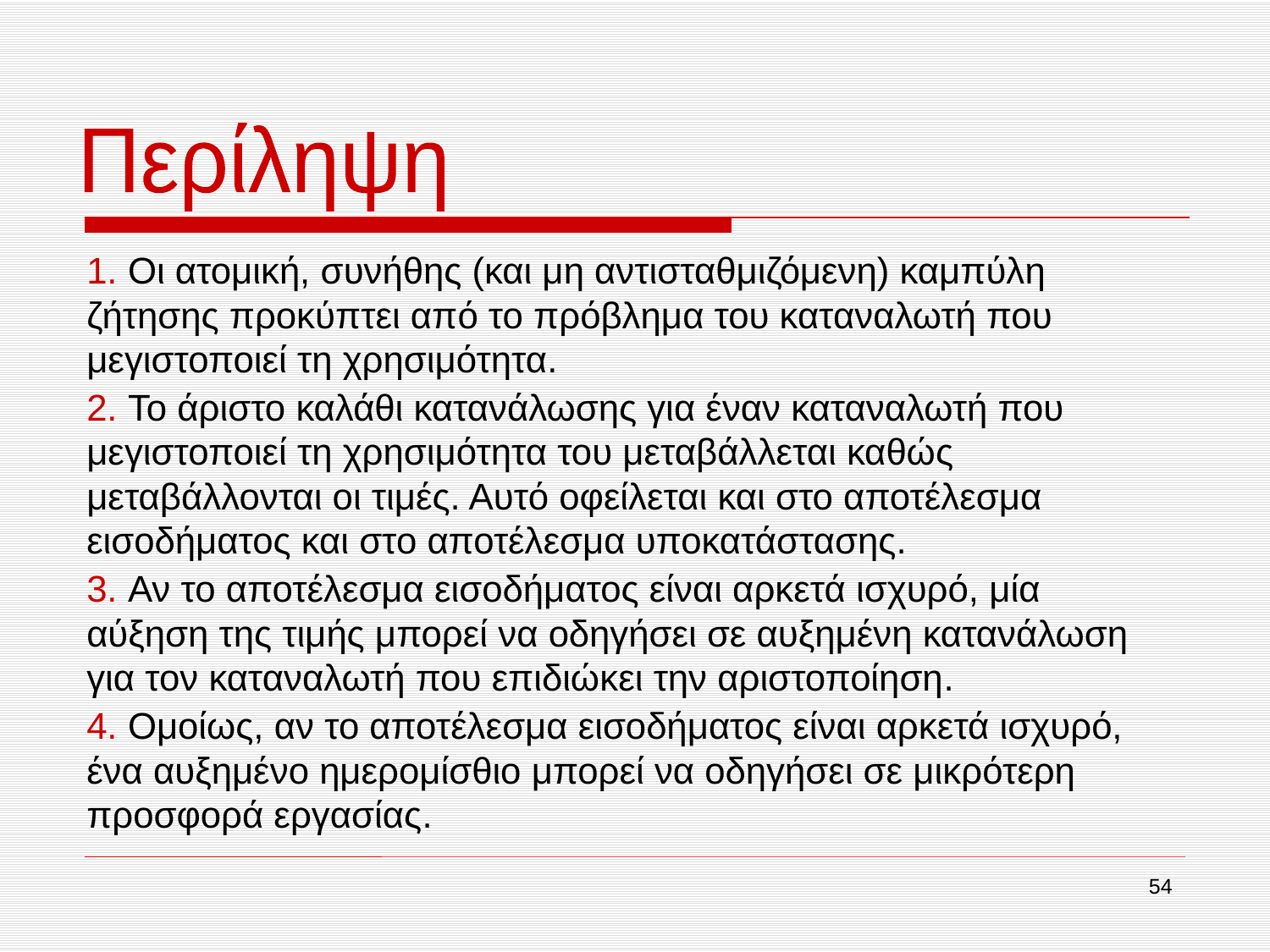

Περίληψη
1. Οι ατομική, συνήθης (και μη αντισταθμιζόμενη) καμπύλη ζήτησης προκύπτει από το πρόβλημα του καταναλωτή που μεγιστοποιεί τη χρησιμότητα.
2. Το άριστο καλάθι κατανάλωσης για έναν καταναλωτή που μεγιστοποιεί τη χρησιμότητα του μεταβάλλεται καθώς μεταβάλλονται οι τιμές. Αυτό οφείλεται και στο αποτέλεσμα εισοδήματος και στο αποτέλεσμα υποκατάστασης.
3. Αν το αποτέλεσμα εισοδήματος είναι αρκετά ισχυρό, μία αύξηση της τιμής μπορεί να οδηγήσει σε αυξημένη κατανάλωση για τον καταναλωτή που επιδιώκει την αριστοποίηση.
4. Ομοίως, αν το αποτέλεσμα εισοδήματος είναι αρκετά ισχυρό, ένα αυξημένο ημερομίσθιο μπορεί να οδηγήσει σε μικρότερη προσφορά εργασίας.

54